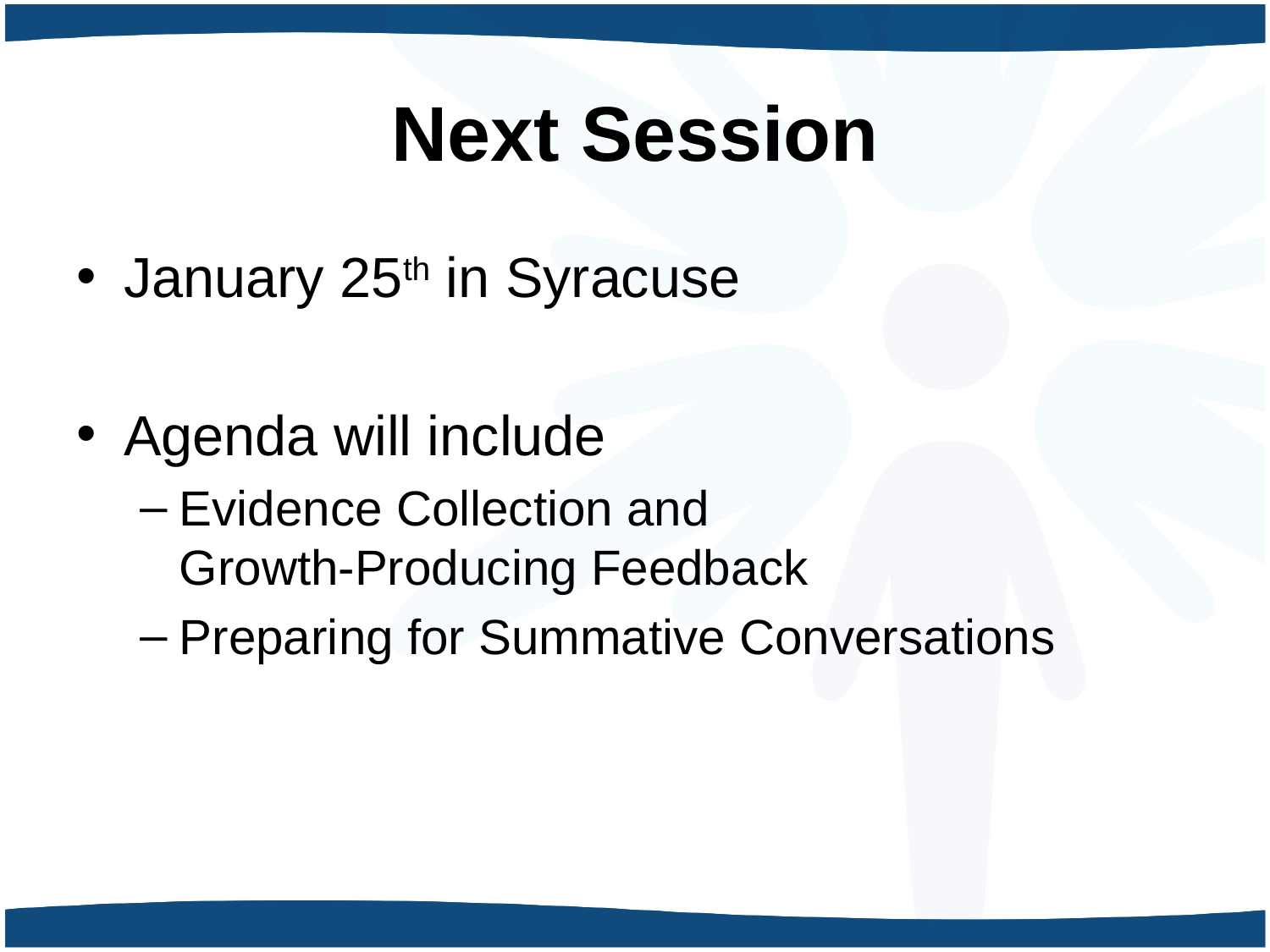

# Next Session
January 25th in Syracuse

Agenda will include
Evidence Collection and
Growth-Producing Feedback
Preparing for Summative Conversations